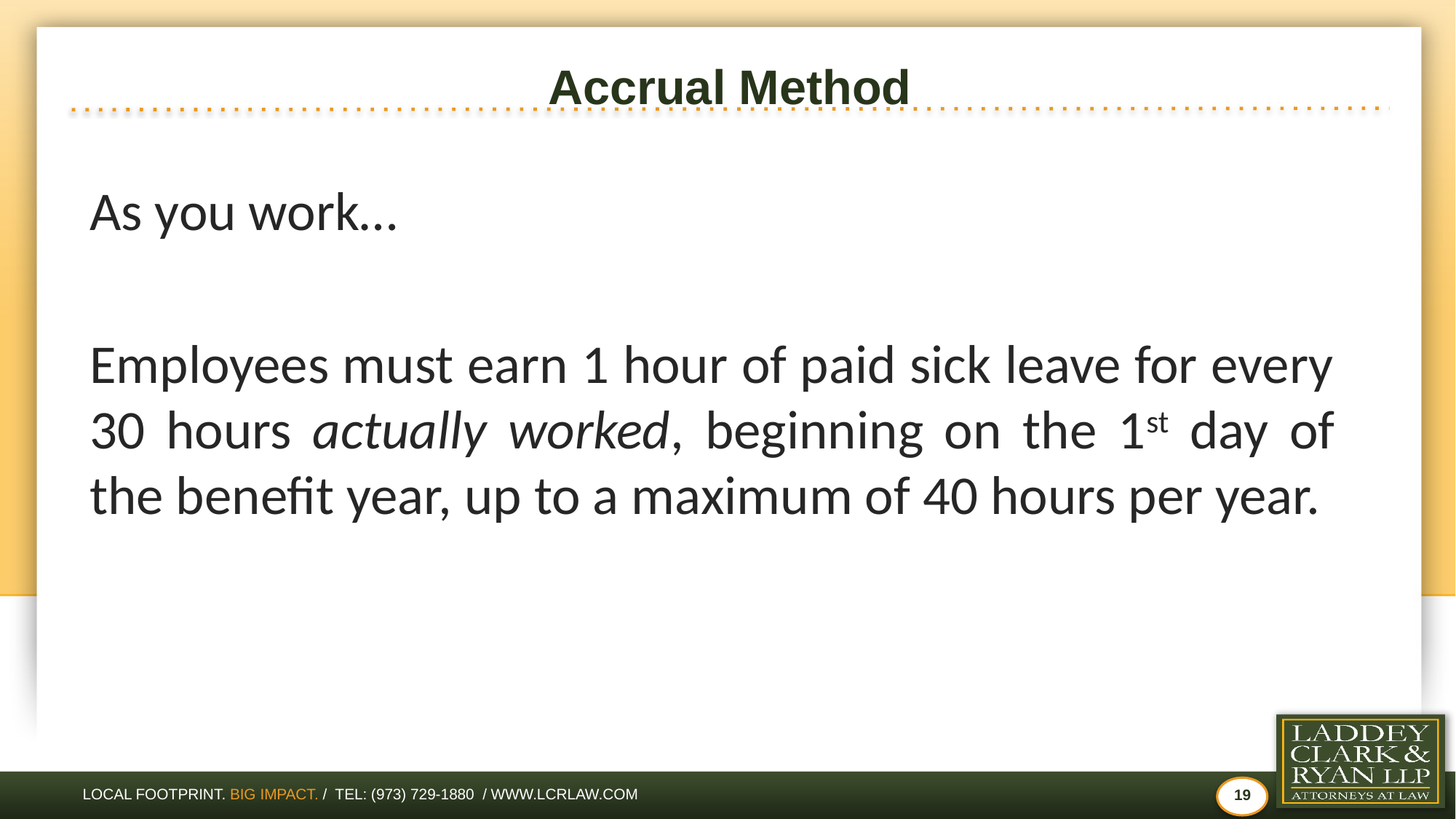

# Accrual Method
As you work…

Employees must earn 1 hour of paid sick leave for every 30 hours actually worked, beginning on the 1st day of the benefit year, up to a maximum of 40 hours per year.